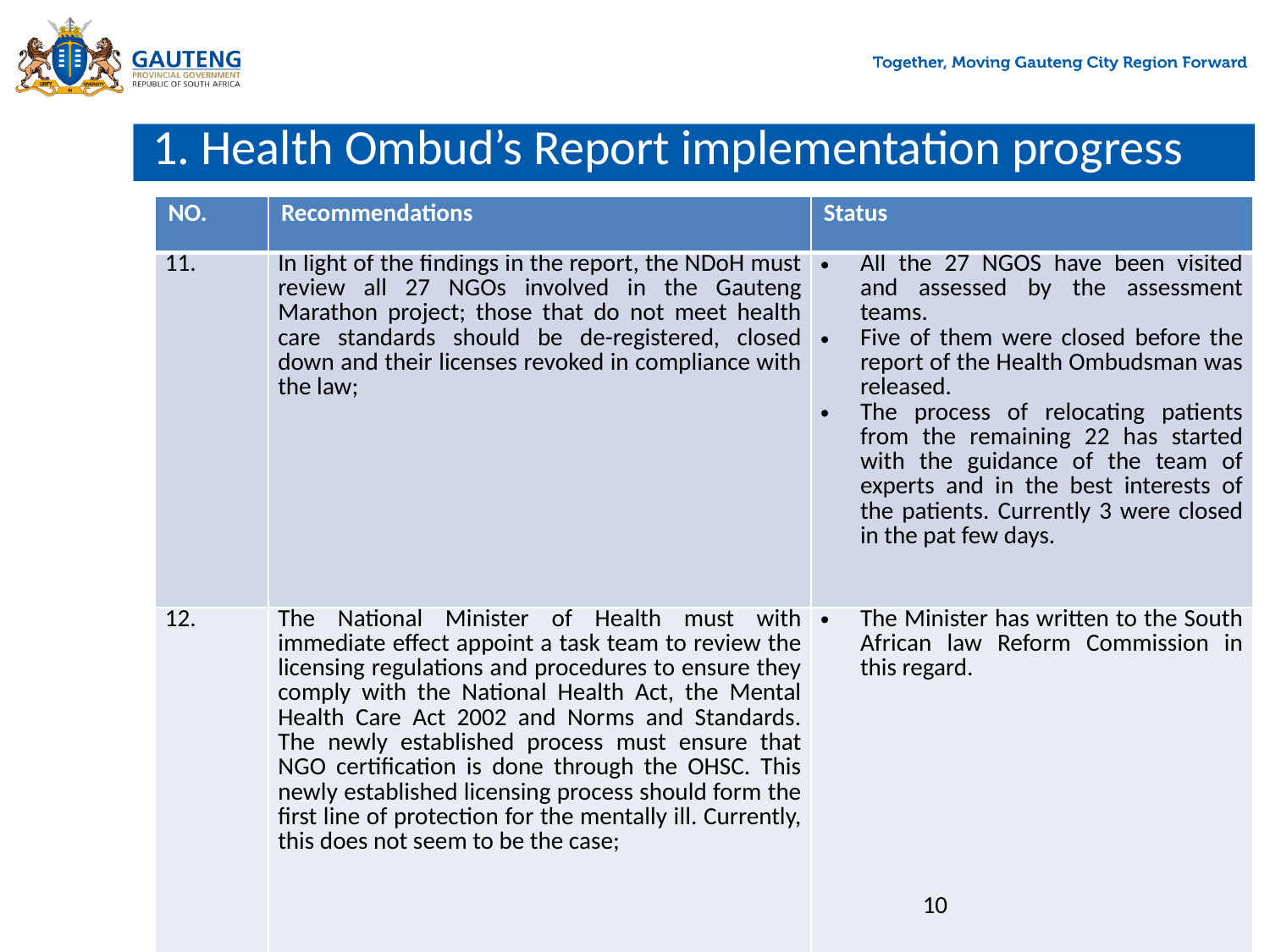

# 1. Health Ombud’s Report implementation progress
| NO. | Recommendations | Status |
| --- | --- | --- |
| 11. | In light of the findings in the report, the NDoH must review all 27 NGOs involved in the Gauteng Marathon project; those that do not meet health care standards should be de-registered, closed down and their licenses revoked in compliance with the law; | All the 27 NGOS have been visited and assessed by the assessment teams. Five of them were closed before the report of the Health Ombudsman was released. The process of relocating patients from the remaining 22 has started with the guidance of the team of experts and in the best interests of the patients. Currently 3 were closed in the pat few days. |
| 12. | The National Minister of Health must with immediate effect appoint a task team to review the licensing regulations and procedures to ensure they comply with the National Health Act, the Mental Health Care Act 2002 and Norms and Standards. The newly established process must ensure that NGO certification is done through the OHSC. This newly established licensing process should form the first line of protection for the mentally ill. Currently, this does not seem to be the case; | The Minister has written to the South African law Reform Commission in this regard. |

10